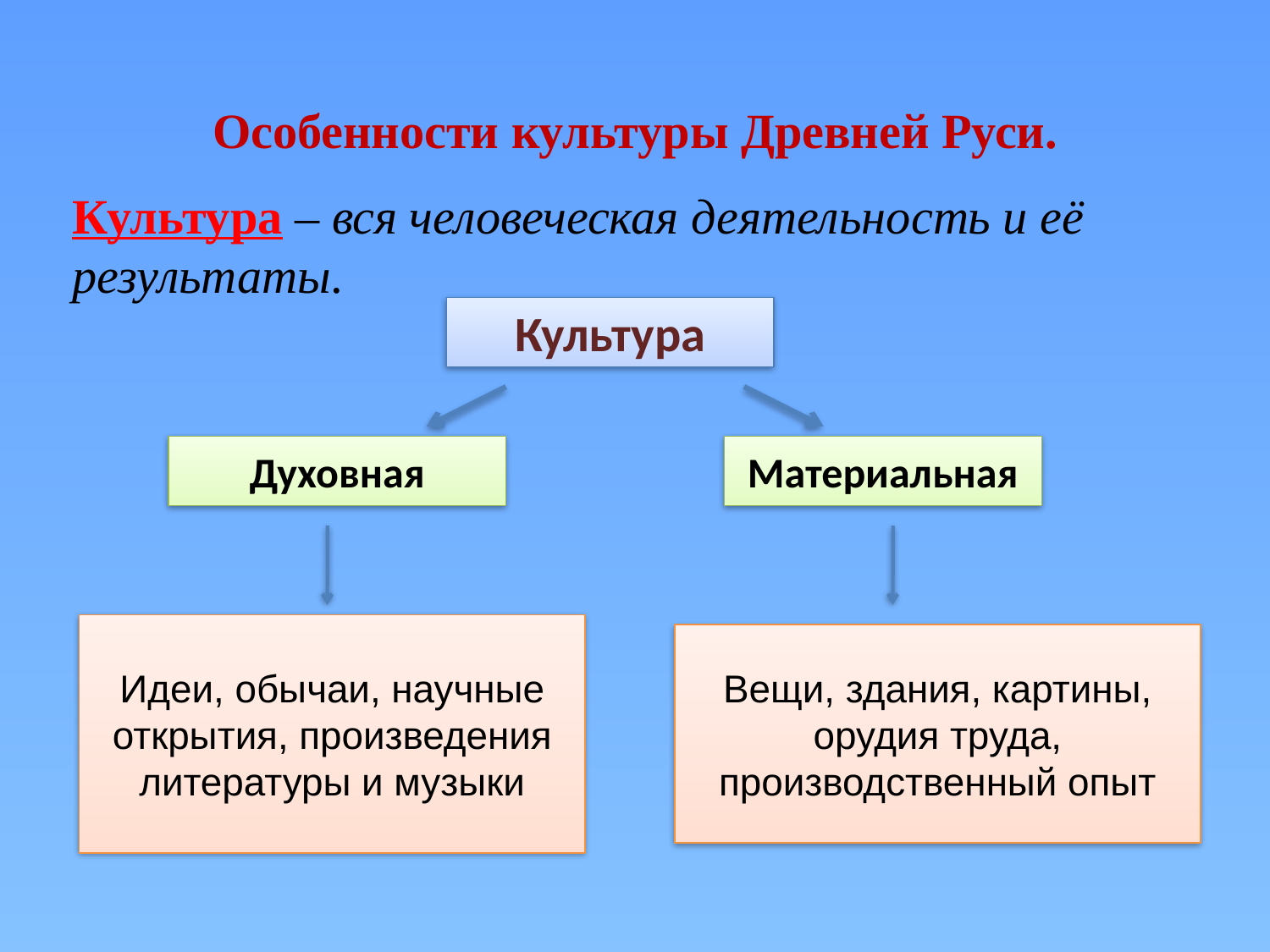

# Особенности культуры Древней Руси.
Культура – вся человеческая деятельность и её результаты.

Культура
Духовная
Материальная
Идеи, обычаи, научные открытия, произведения литературы и музыки
Вещи, здания, картины, орудия труда, производственный опыт